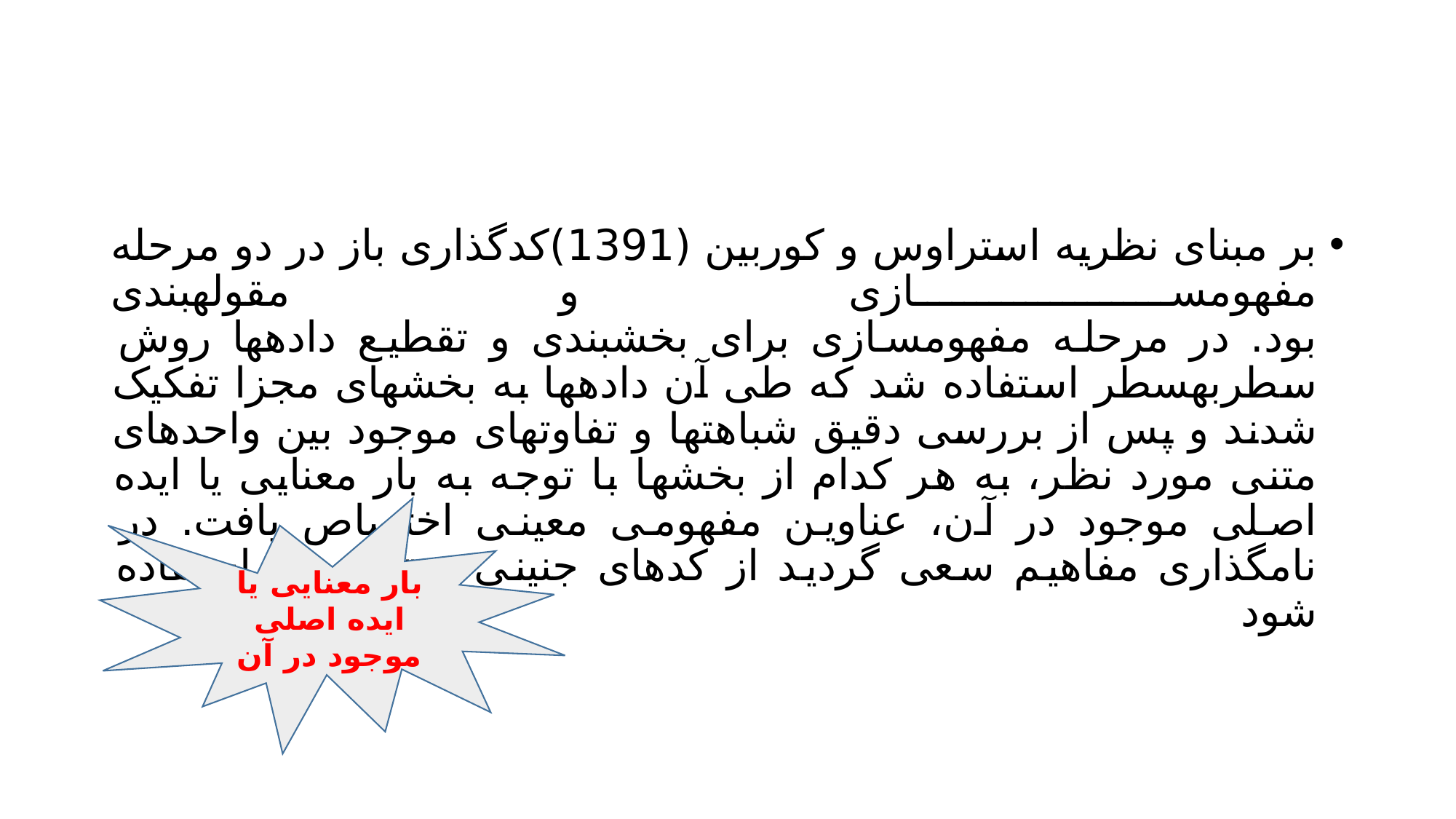

#
بر مبنای نظریه استراوس و کوربین (1391)کدگذاری باز در دو مرحله مفهومسازی و مقولهبندی
بود. در مرحله مفهومسازی برای بخشبندی و تقطیع دادهها روش سطربهسطر استفاده شد که طی آن دادهها به بخشهای مجزا تفکیک شدند و پس از بررسی دقیق شباهتها و تفاوتهای موجود بین واحدهای متنی مورد نظر، به هر کدام از بخشها با توجه به بار معنایی یا ایده اصلی موجود در آن، عناوین مفهومی معینی اختصاص یافت. در نامگذاری مفاهیم سعی گردید از کدهای جنینی و تفسیری استفاده شود
بار معنایی یا ایده اصلی موجود در آن